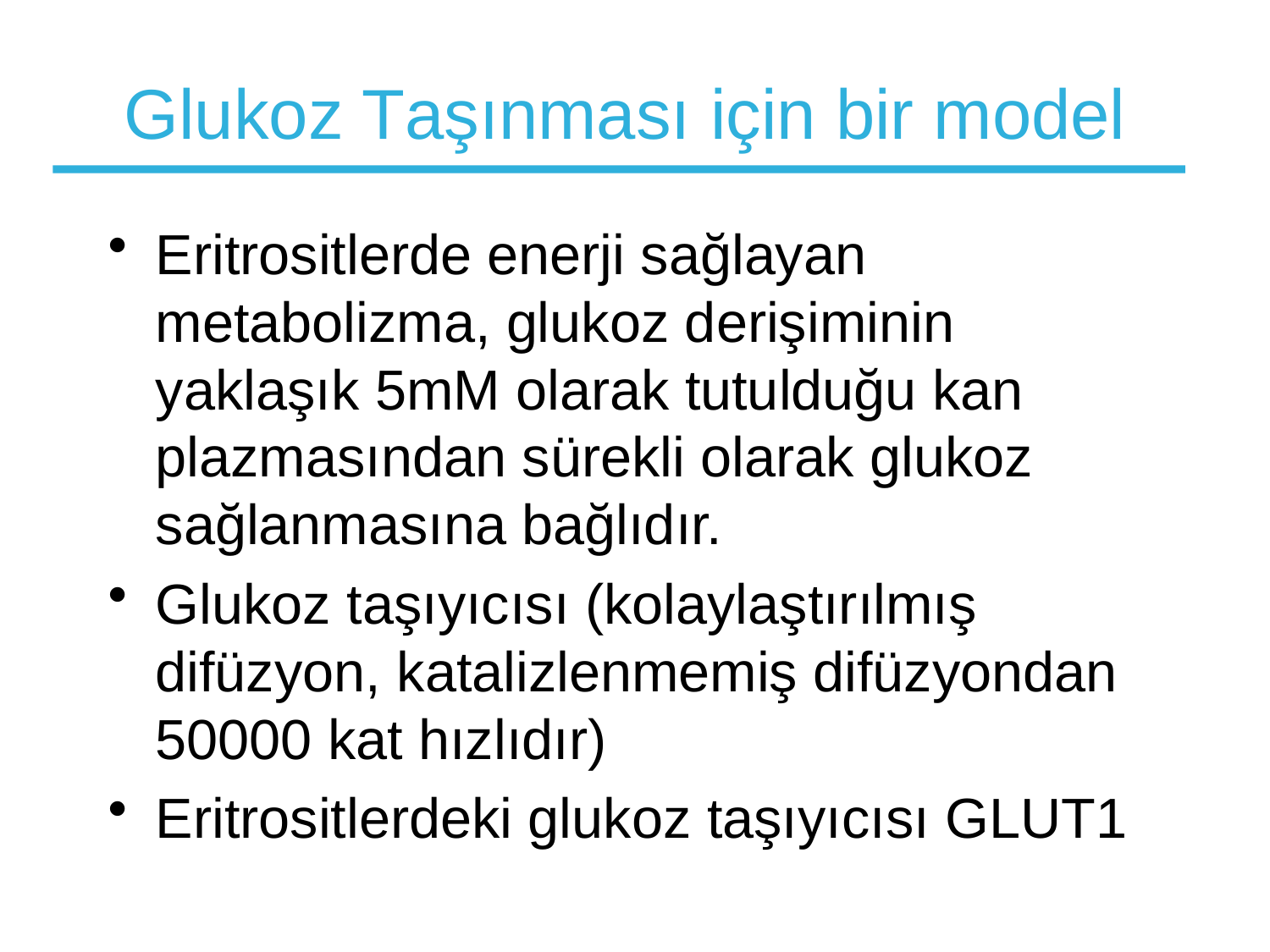

# Glukoz Taşınması için bir model

Eritrositlerde enerji sağlayan metabolizma, glukoz derişiminin yaklaşık 5mM olarak tutulduğu kan plazmasından sürekli olarak glukoz sağlanmasına bağlıdır.
Glukoz taşıyıcısı (kolaylaştırılmış difüzyon, katalizlenmemiş difüzyondan 50000 kat hızlıdır)
Eritrositlerdeki glukoz taşıyıcısı GLUT1